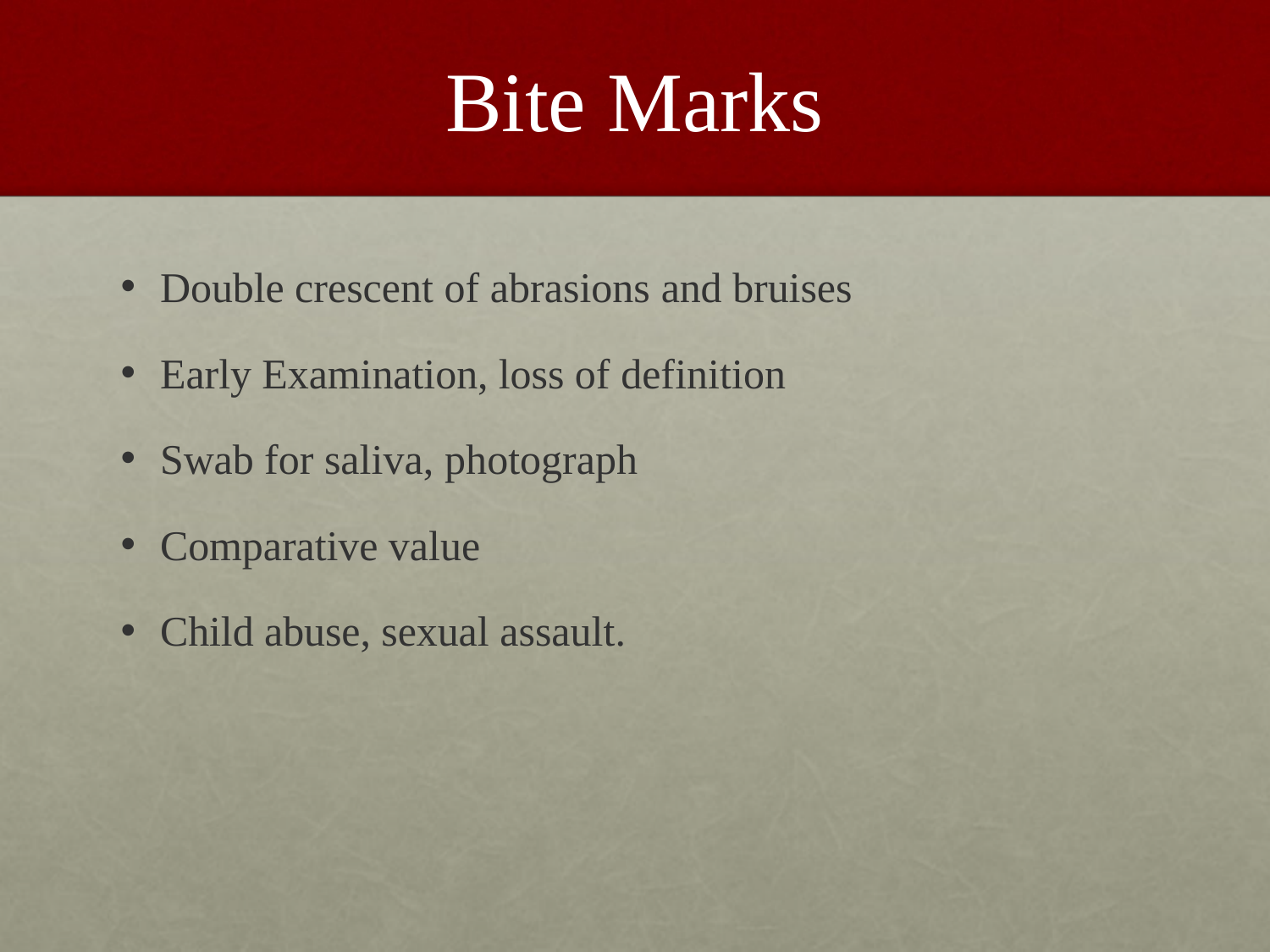

# Bite Marks
Double crescent of abrasions and bruises
Early Examination, loss of definition
Swab for saliva, photograph
Comparative value
Child abuse, sexual assault.